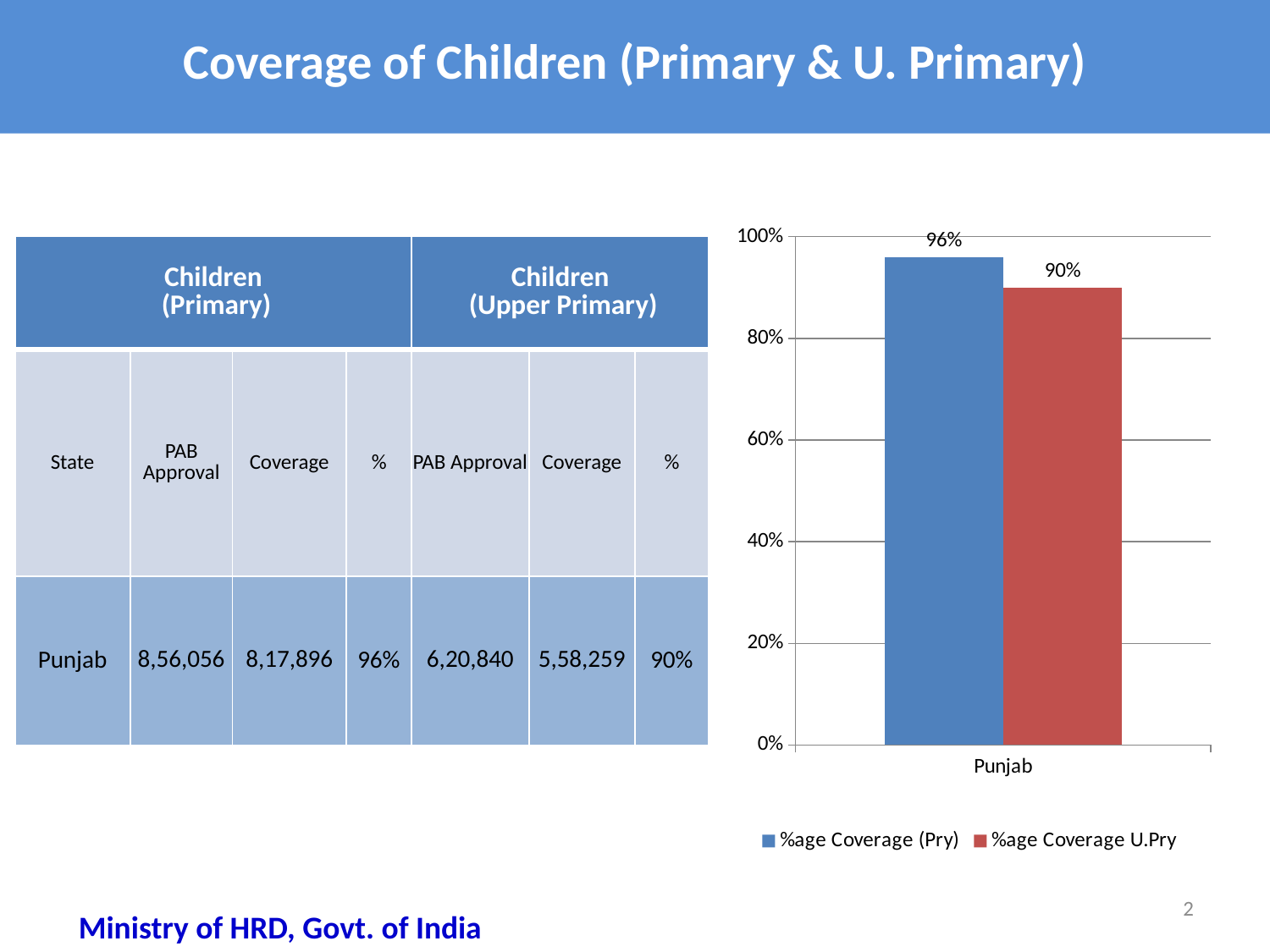

# Coverage of Children (Primary & U. Primary)

### Chart

| Category | %age Coverage (Pry) | %age Coverage U.Pry |
|---|---|---|
| Punjab | 0.9600000000000003 | 0.9 |
| Children (Primary) |  |  |  | Children (Upper Primary) |  |  |
| --- | --- | --- | --- | --- | --- | --- |
| State | PAB Approval | Coverage | % | PAB Approval | Coverage | % |
| Punjab | 8,56,056 | 8,17,896 | 96% | 6,20,840 | 5,58,259 | 90% |
2
Ministry of HRD, Govt. of India